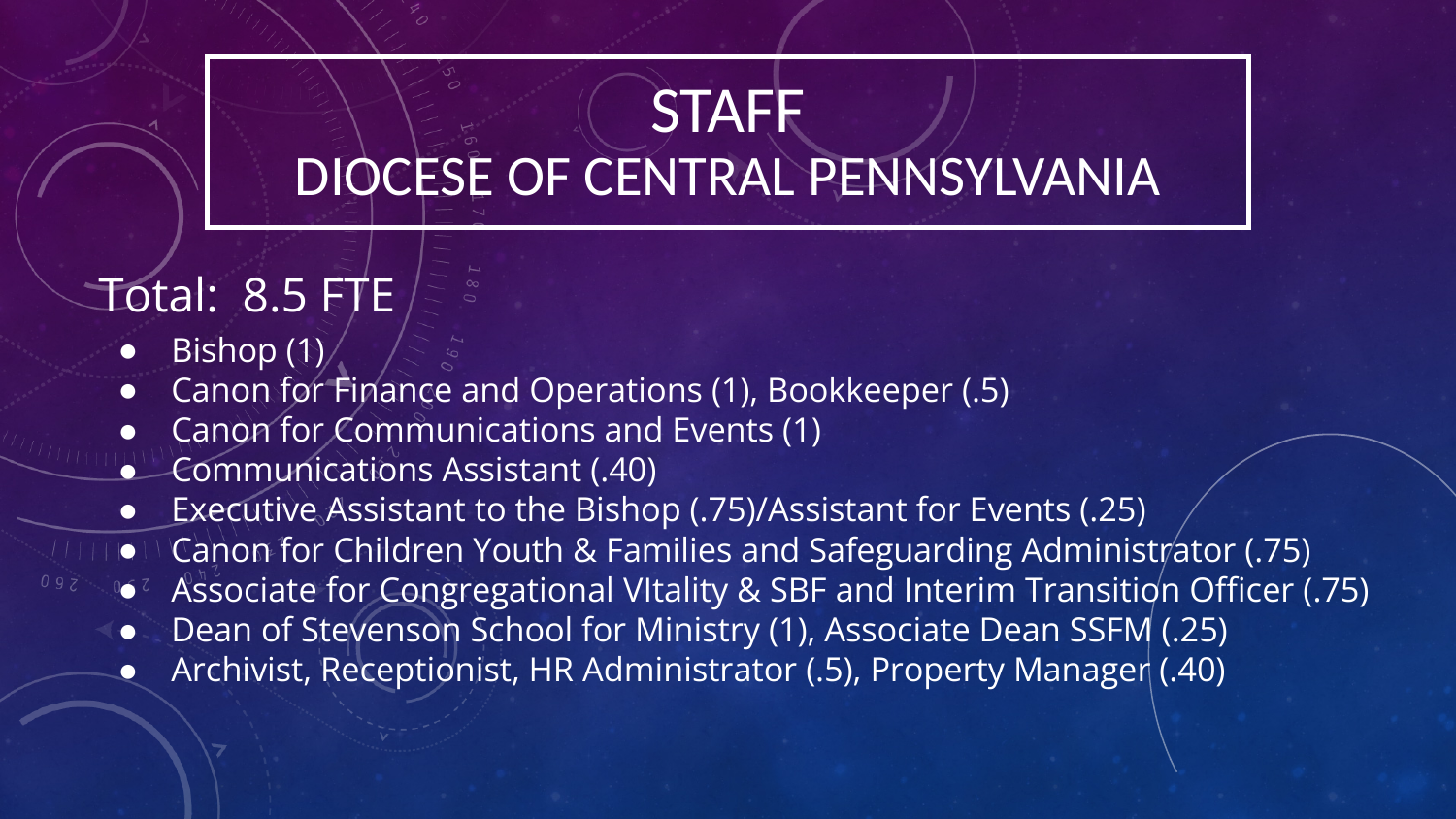

STAFF
DIOCESE OF CENTRAL PENNSYLVANIA
Total:  8.5 FTE

Bishop (1)
Canon for Finance and Operations (1), Bookkeeper (.5)
Canon for Communications and Events (1)
Communications Assistant (.40)
Executive Assistant to the Bishop (.75)/Assistant for Events (.25)
Canon for Children Youth & Families and Safeguarding Administrator (.75)
Associate for Congregational VItality & SBF and Interim Transition Officer (.75)
Dean of Stevenson School for Ministry (1), Associate Dean SSFM (.25)
Archivist, Receptionist, HR Administrator (.5), Property Manager (.40)